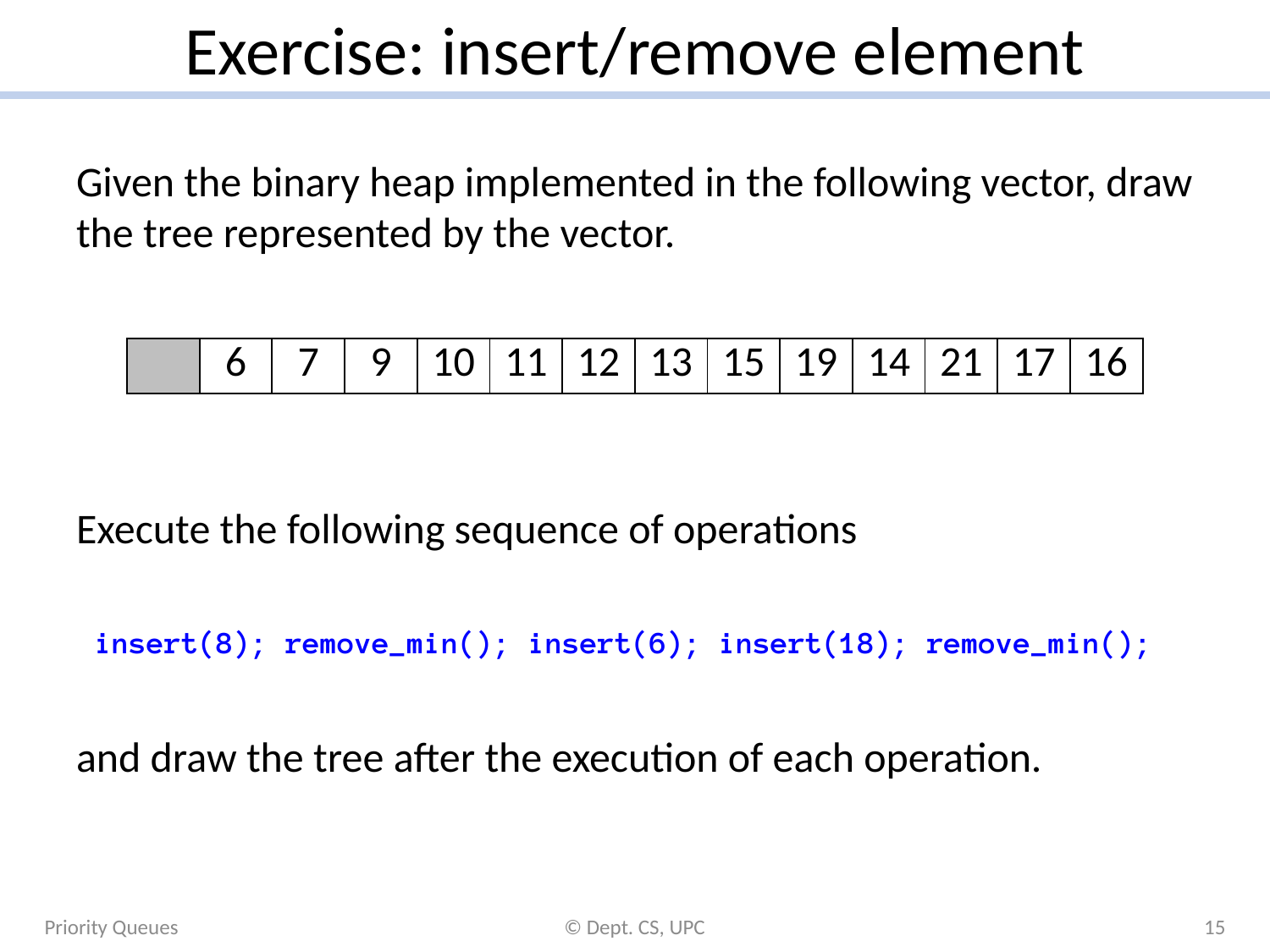

# Exercise: insert/remove element
Given the binary heap implemented in the following vector, draw the tree represented by the vector.

Execute the following sequence of operations
  insert(8); remove_min(); insert(6); insert(18); remove_min();

and draw the tree after the execution of each operation.

|  | 6 | 7 | 9 | 10 | 11 | 12 | 13 | 15 | 19 | 14 | 21 | 17 | 16 |
| --- | --- | --- | --- | --- | --- | --- | --- | --- | --- | --- | --- | --- | --- |
Priority Queues
© Dept. CS, UPC
15